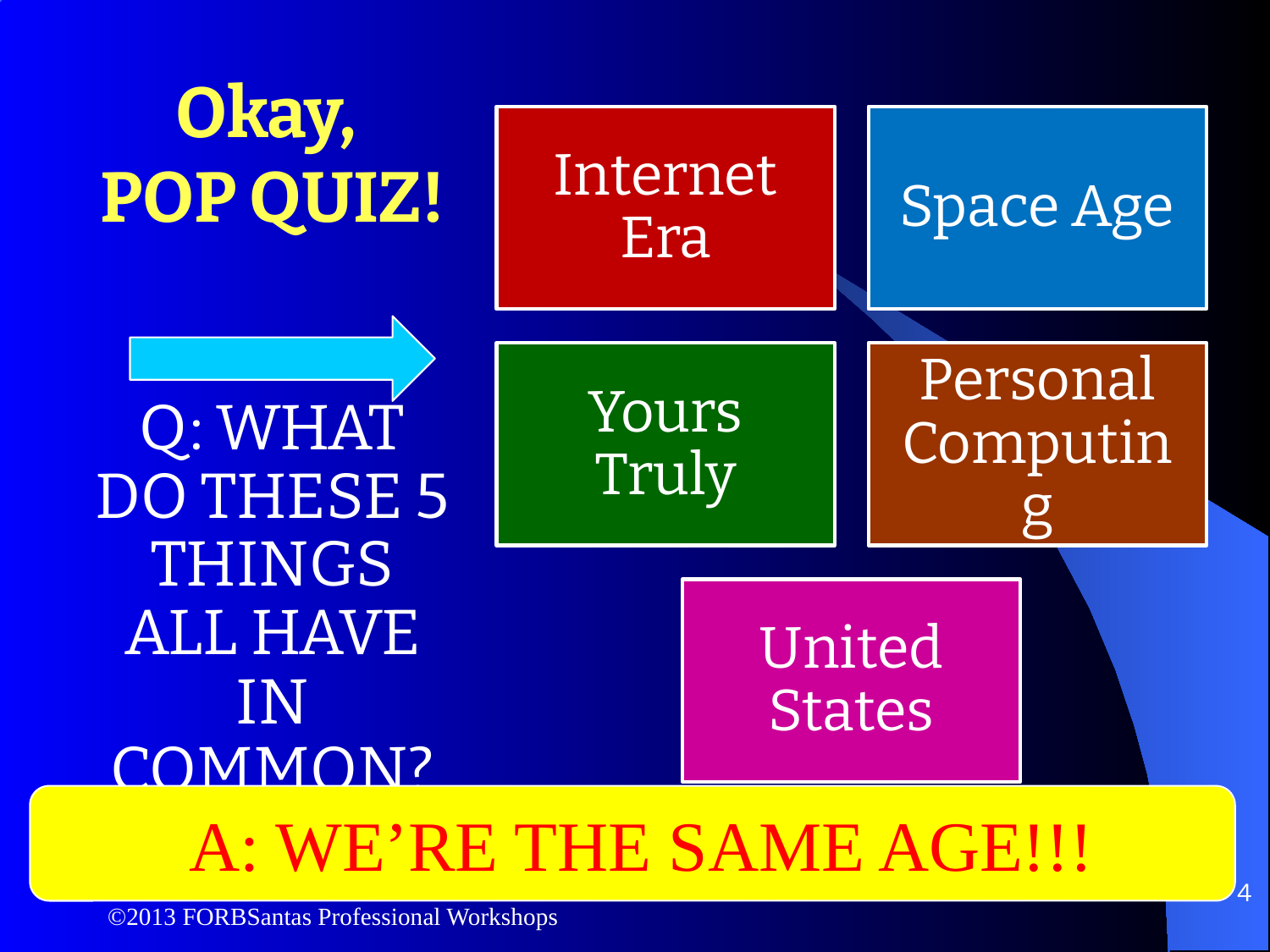

# Okay, POP QUIZ!
Internet Era
Space Age
Yours Truly
Personal Computing
United States

Q: WHAT DO THESE 5 THINGS ALL HAVE IN COMMON?

 A: WE’RE THE SAME AGE!!!
4
©2013 FORBSantas Professional Workshops